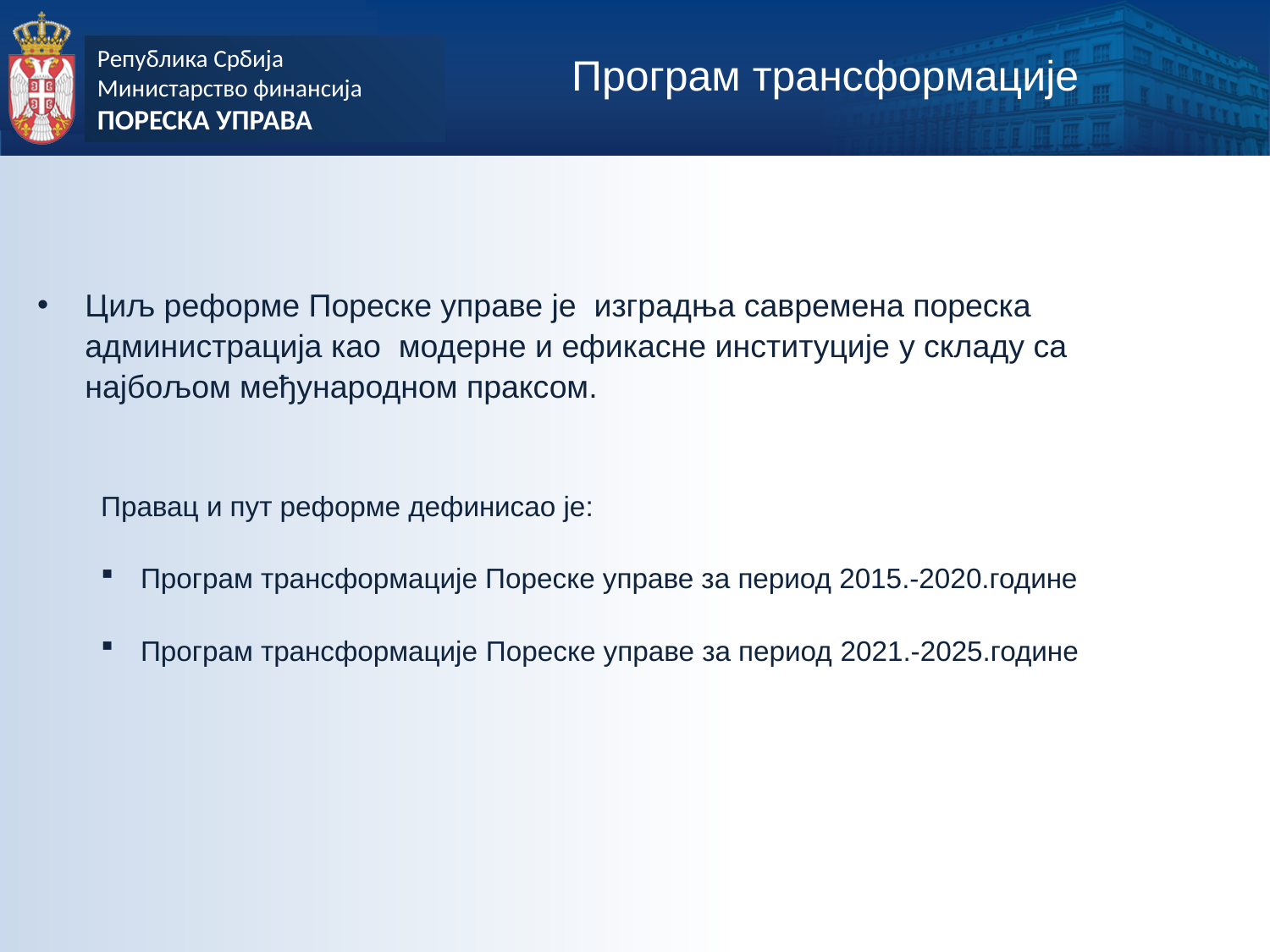

Програм трансформације
Циљ реформе Пореске управе је  изградња савремена пореска администрација као  модерне и ефикасне институције у складу са најбољом међународном праксом.

Правац и пут реформе дефинисао је:

Програм трансформације Пореске управе за период 2015.-2020.године

Програм трансформације Пореске управе за период 2021.-2025.године